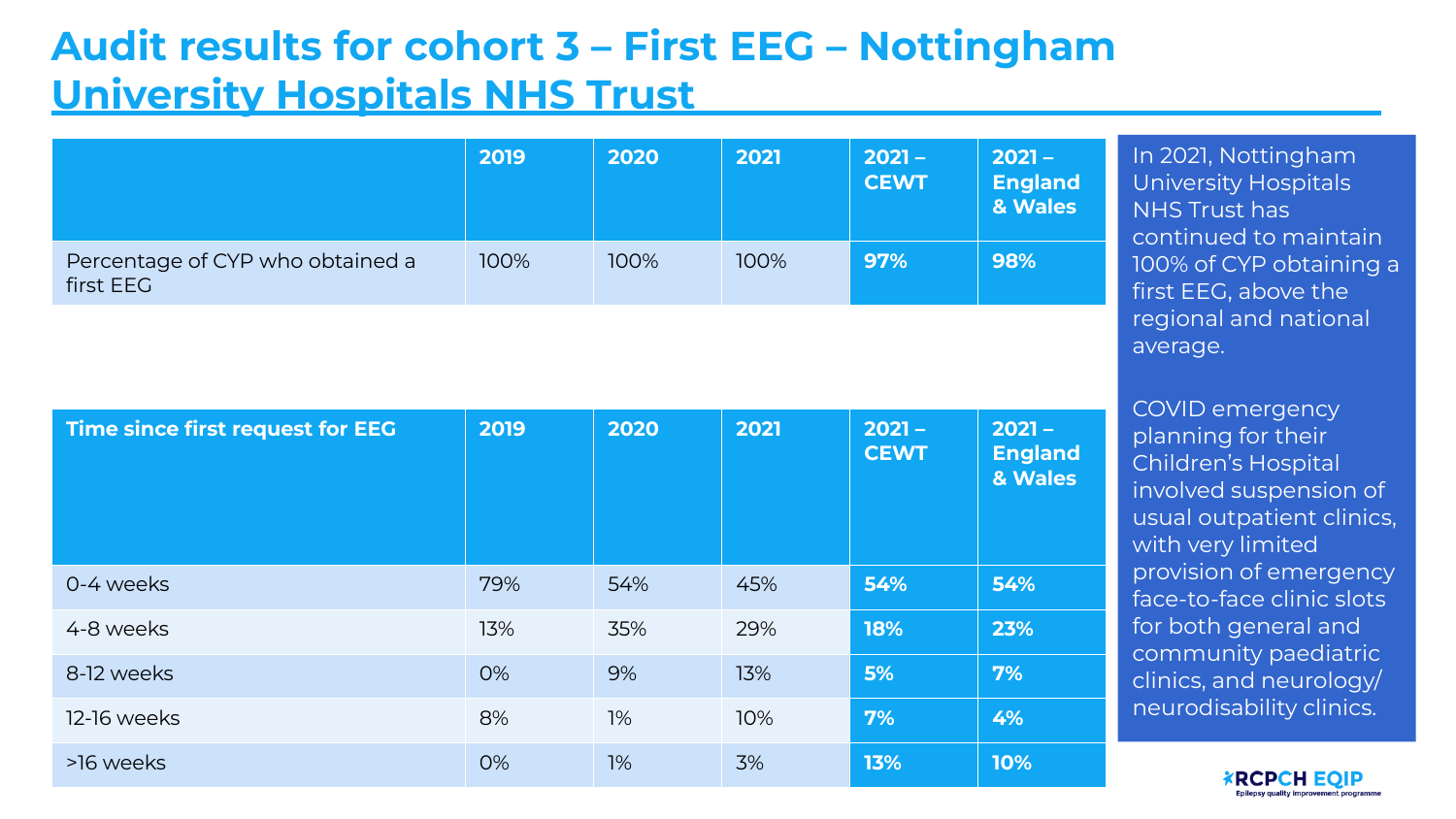

# Audit results for cohort 3 – First EEG – Nottingham University Hospitals NHS Trust
In 2021, Nottingham University Hospitals NHS Trust has continued to maintain 100% of CYP obtaining a first EEG, above the regional and national average.

COVID emergency planning for their Children’s Hospital involved suspension of usual outpatient clinics, with very limited provision of emergency face-to-face clinic slots for both general and community paediatric clinics, and neurology/ neurodisability clinics.

| ​ | 2019​ | 2020​ | 2021​ | 2021 –CEWT​ | 2021 –England & Wales​ |
| --- | --- | --- | --- | --- | --- |
| Percentage of CYP who obtained a first EEG​ | 100%​ | 100%​ | 100%​ | 97%​ | 98%​ |
| Time since first request for EEG​ | 2019​ | 2020​ | 2021​ | 2021 –CEWT​ | 2021 –England & Wales​ |
| --- | --- | --- | --- | --- | --- |
| 0-4 weeks​ | 79%​ | 54%​ | 45%​ | 54%​ | 54%​ |
| 4-8 weeks​ | 13%​ | 35%​ | 29%​ | 18%​ | 23%​ |
| 8-12 weeks​ | 0%​ | 9%​ | 13%​ | 5%​ | 7%​ |
| 12-16 weeks​ | 8%​ | 1%​ | 10%​ | 7%​ | 4%​ |
| >16 weeks​ | 0%​ | 1%​ | 3%​ | 13%​ | 10%​ |